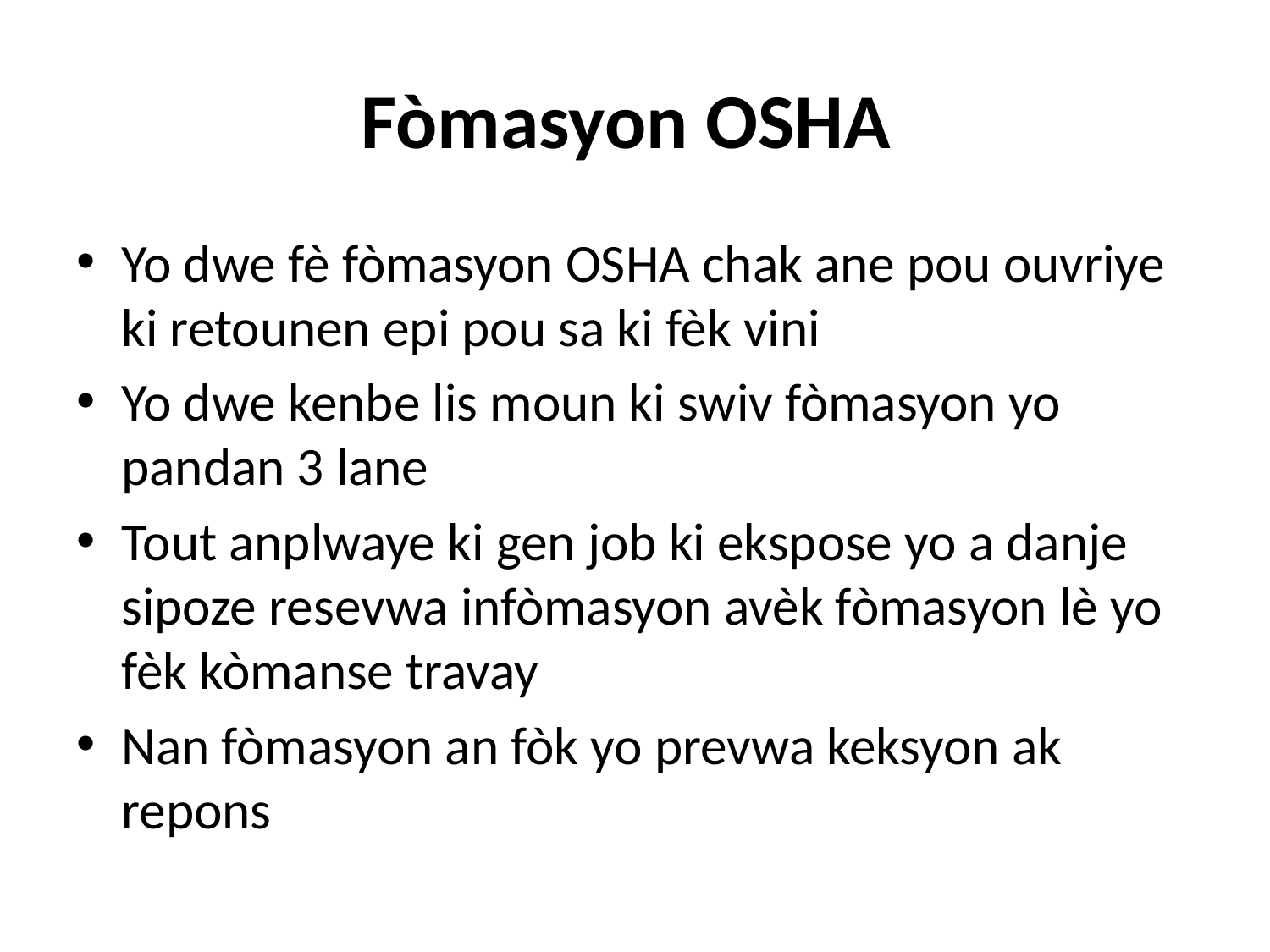

# Fòmasyon OSHA
Yo dwe fè fòmasyon OSHA chak ane pou ouvriye ki retounen epi pou sa ki fèk vini
Yo dwe kenbe lis moun ki swiv fòmasyon yo pandan 3 lane
Tout anplwaye ki gen job ki ekspose yo a danje sipoze resevwa infòmasyon avèk fòmasyon lè yo fèk kòmanse travay
Nan fòmasyon an fòk yo prevwa keksyon ak repons